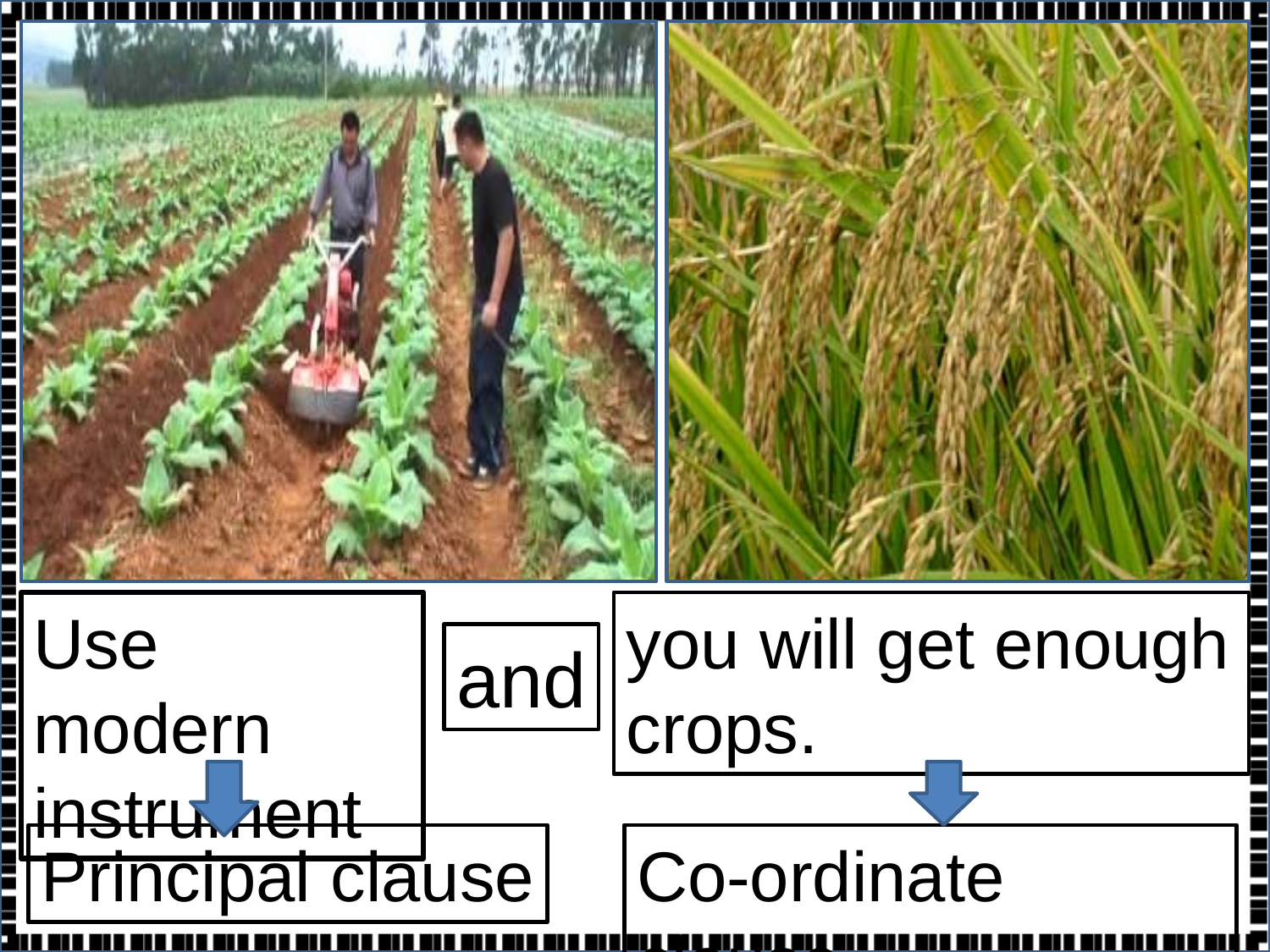

Use modern
instrument
you will get enough
crops.
and

Principal clause
Co-ordinate clause